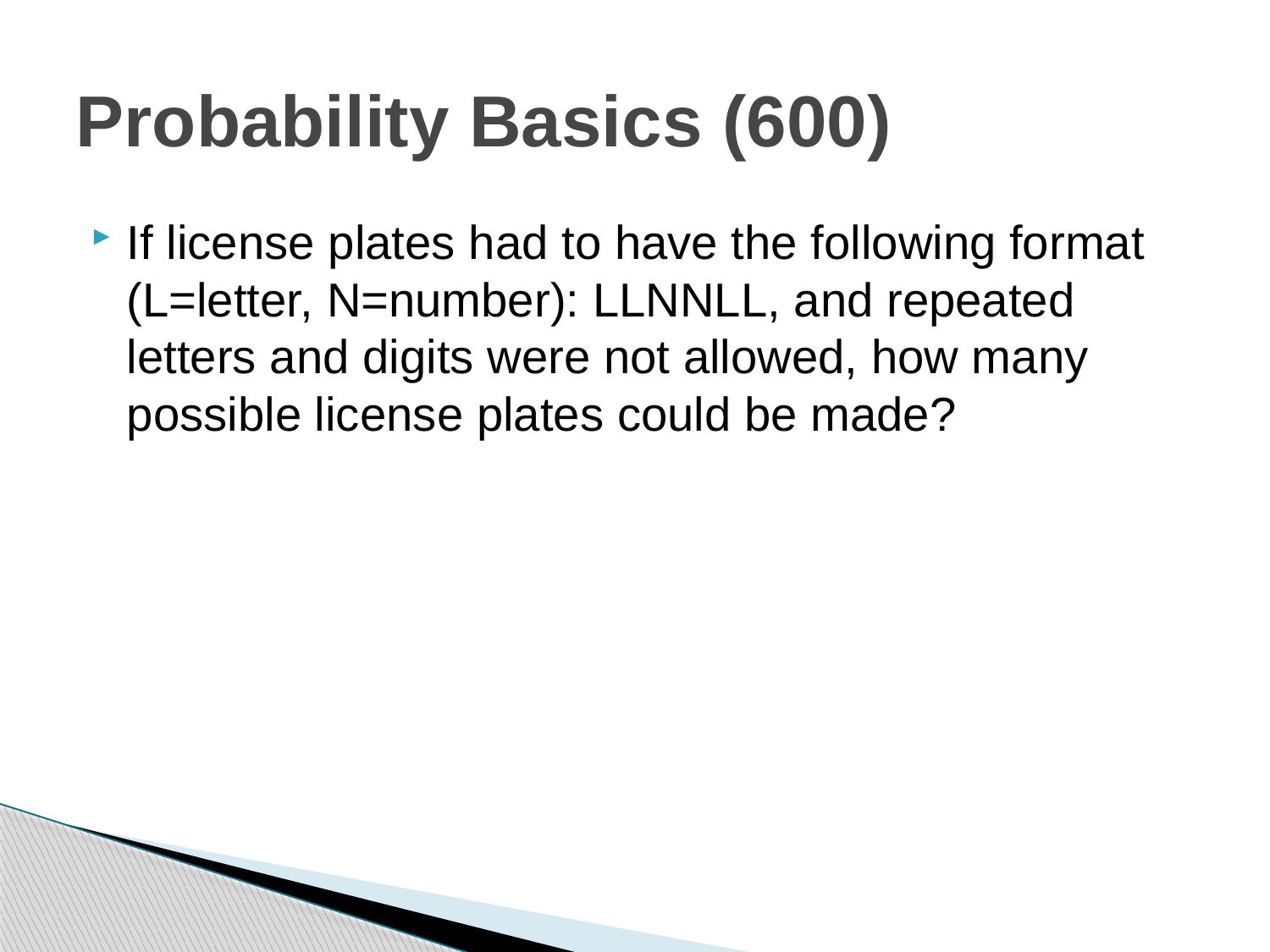

# Probability Basics (600)
If license plates had to have the following format (L=letter, N=number): LLNNLL, and repeated letters and digits were not allowed, how many possible license plates could be made?